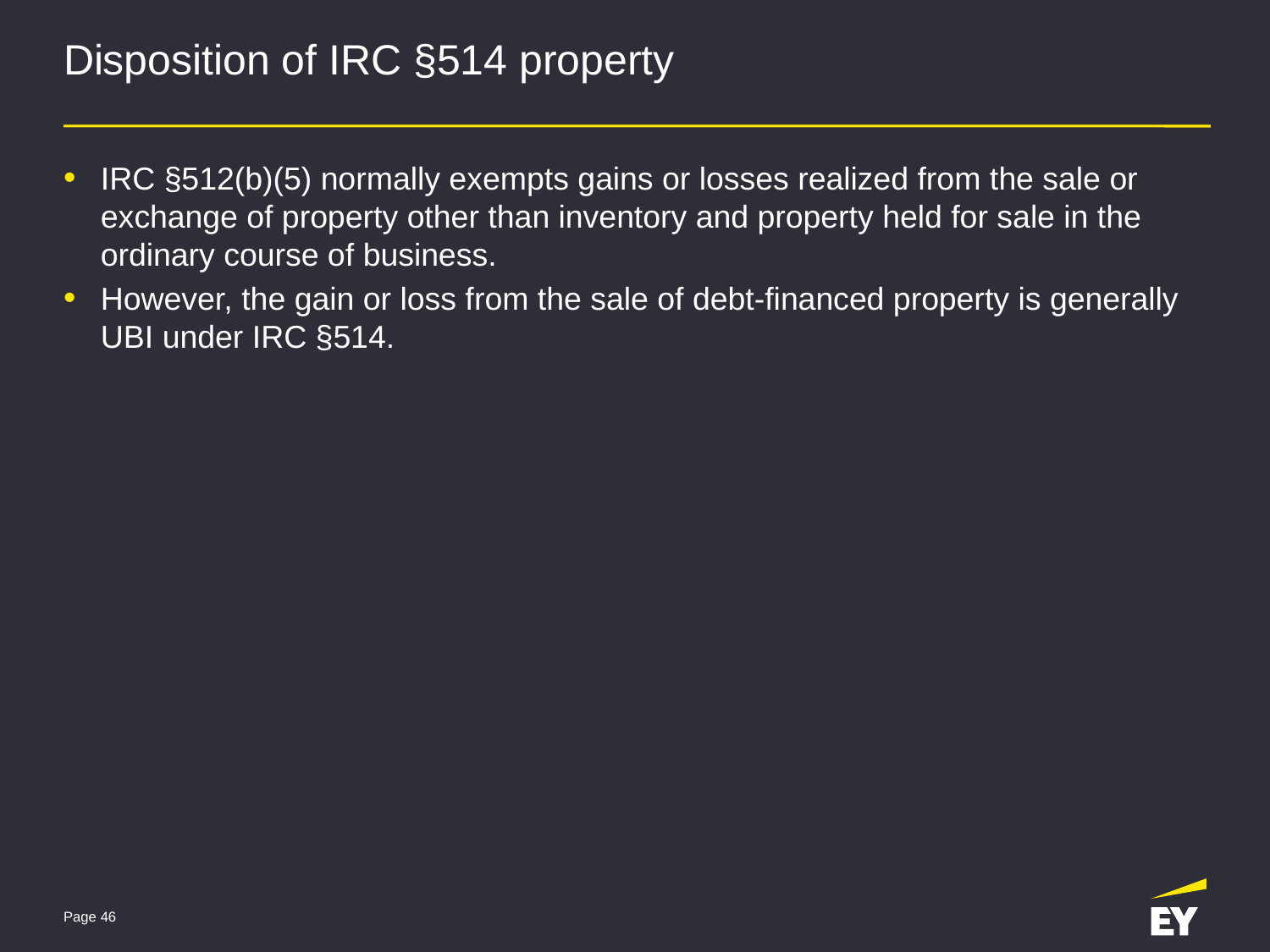

# Disposition of IRC §514 property
IRC §512(b)(5) normally exempts gains or losses realized from the sale or exchange of property other than inventory and property held for sale in the ordinary course of business.
However, the gain or loss from the sale of debt-financed property is generally UBI under IRC §514.